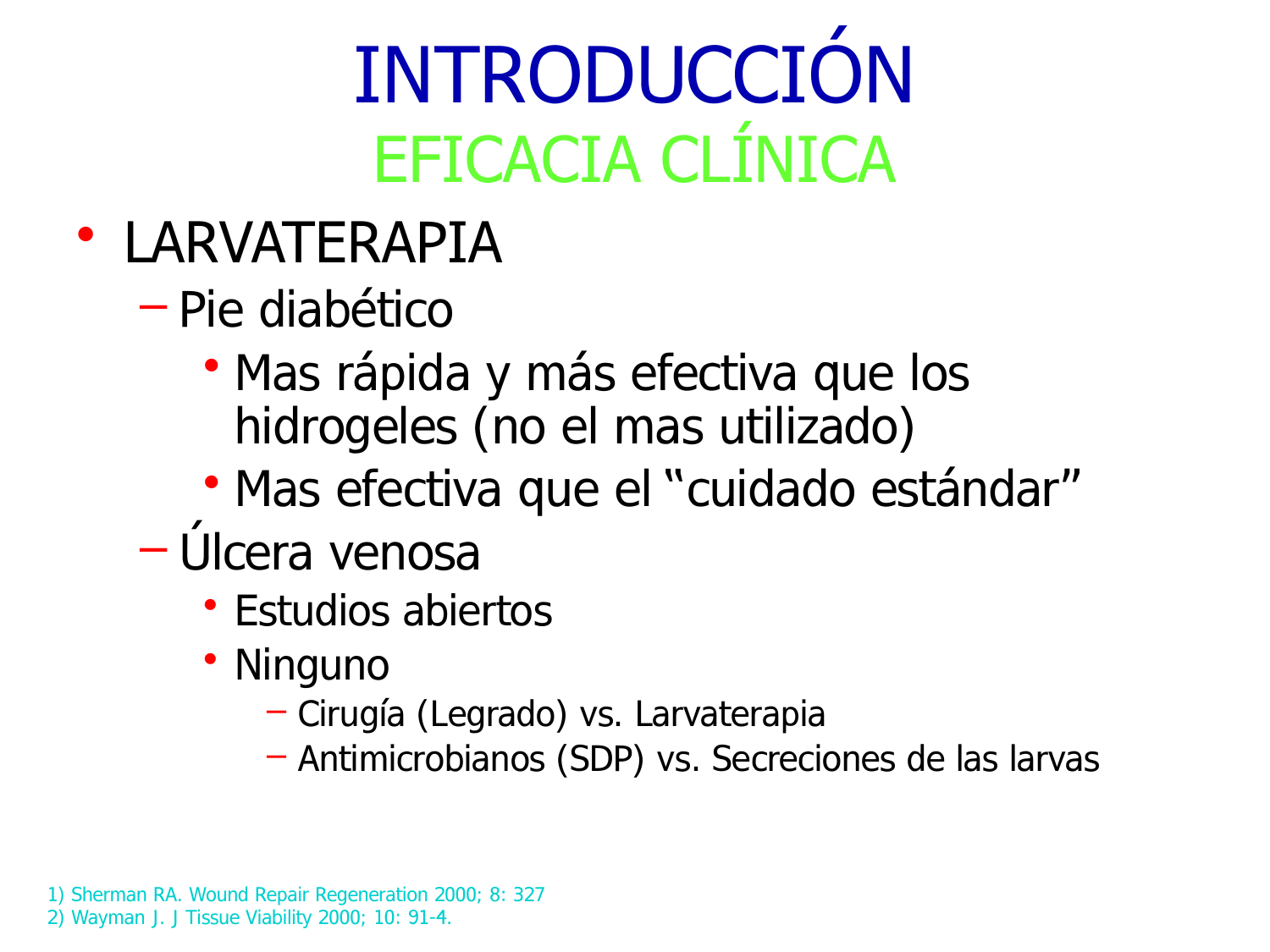

# INTRODUCCIÓN EFICACIA CLÍNICA
LARVATERAPIA
Pie diabético
Mas rápida y más efectiva que los hidrogeles (no el mas utilizado)
Mas efectiva que el “cuidado estándar”
Úlcera venosa
Estudios abiertos
Ninguno
Cirugía (Legrado) vs. Larvaterapia
Antimicrobianos (SDP) vs. Secreciones de las larvas
1) Sherman RA. Wound Repair Regeneration 2000; 8: 327
2) Wayman J. J Tissue Viability 2000; 10: 91-4.